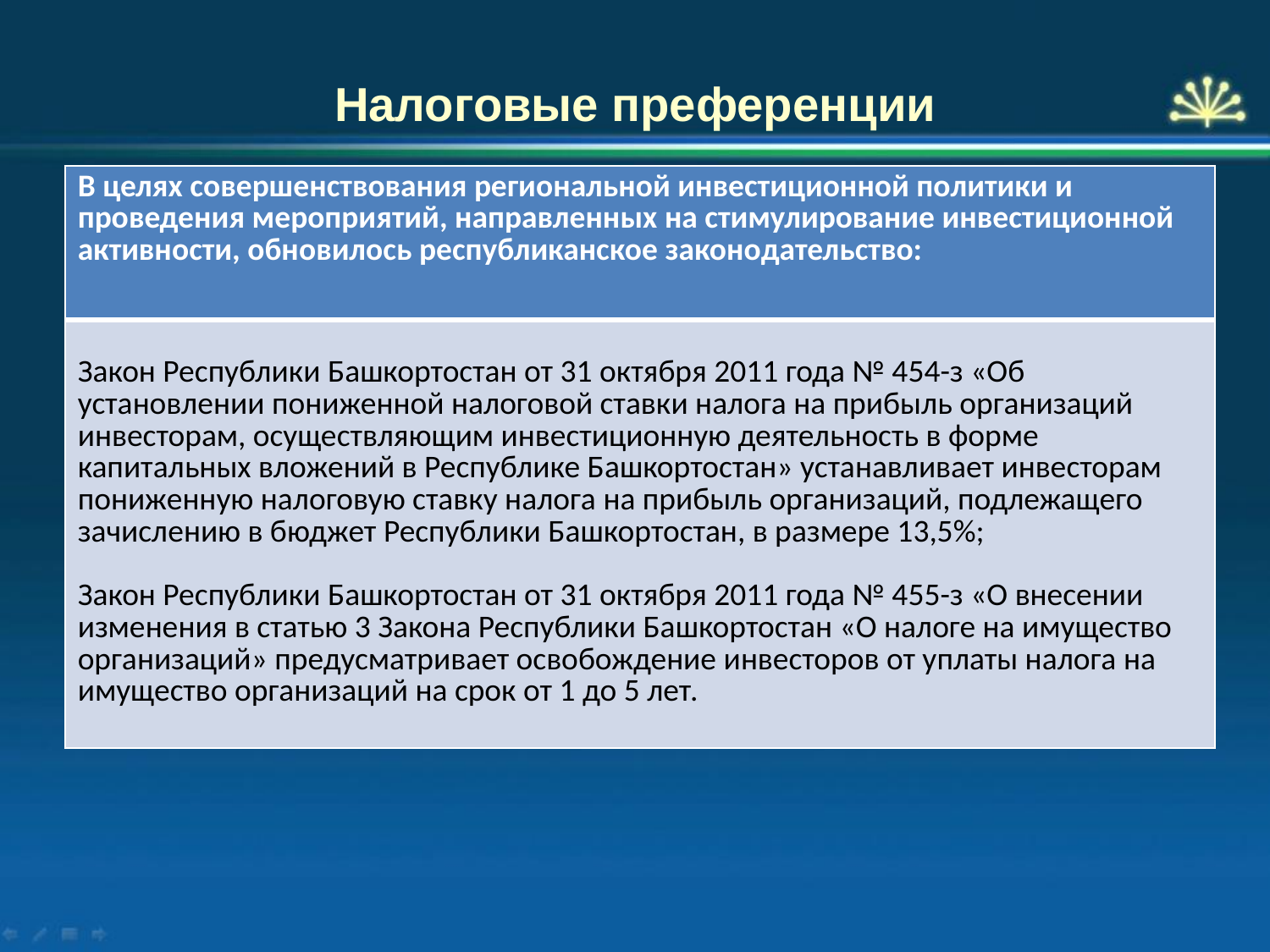

# Налоговые преференции
| В целях совершенствования региональной инвестиционной политики и проведения мероприятий, направленных на стимулирование инвестиционной активности, обновилось республиканское законодательство: |
| --- |
| Закон Республики Башкортостан от 31 октября 2011 года № 454-з «Об установлении пониженной налоговой ставки налога на прибыль организаций инвесторам, осуществляющим инвестиционную деятельность в форме капитальных вложений в Республике Башкортостан» устанавливает инвесторам пониженную налоговую ставку налога на прибыль организаций, подлежащего зачислению в бюджет Республики Башкортостан, в размере 13,5%; Закон Республики Башкортостан от 31 октября 2011 года № 455-з «О внесении изменения в статью 3 Закона Республики Башкортостан «О налоге на имущество организаций» предусматривает освобождение инвесторов от уплаты налога на имущество организаций на срок от 1 до 5 лет. |